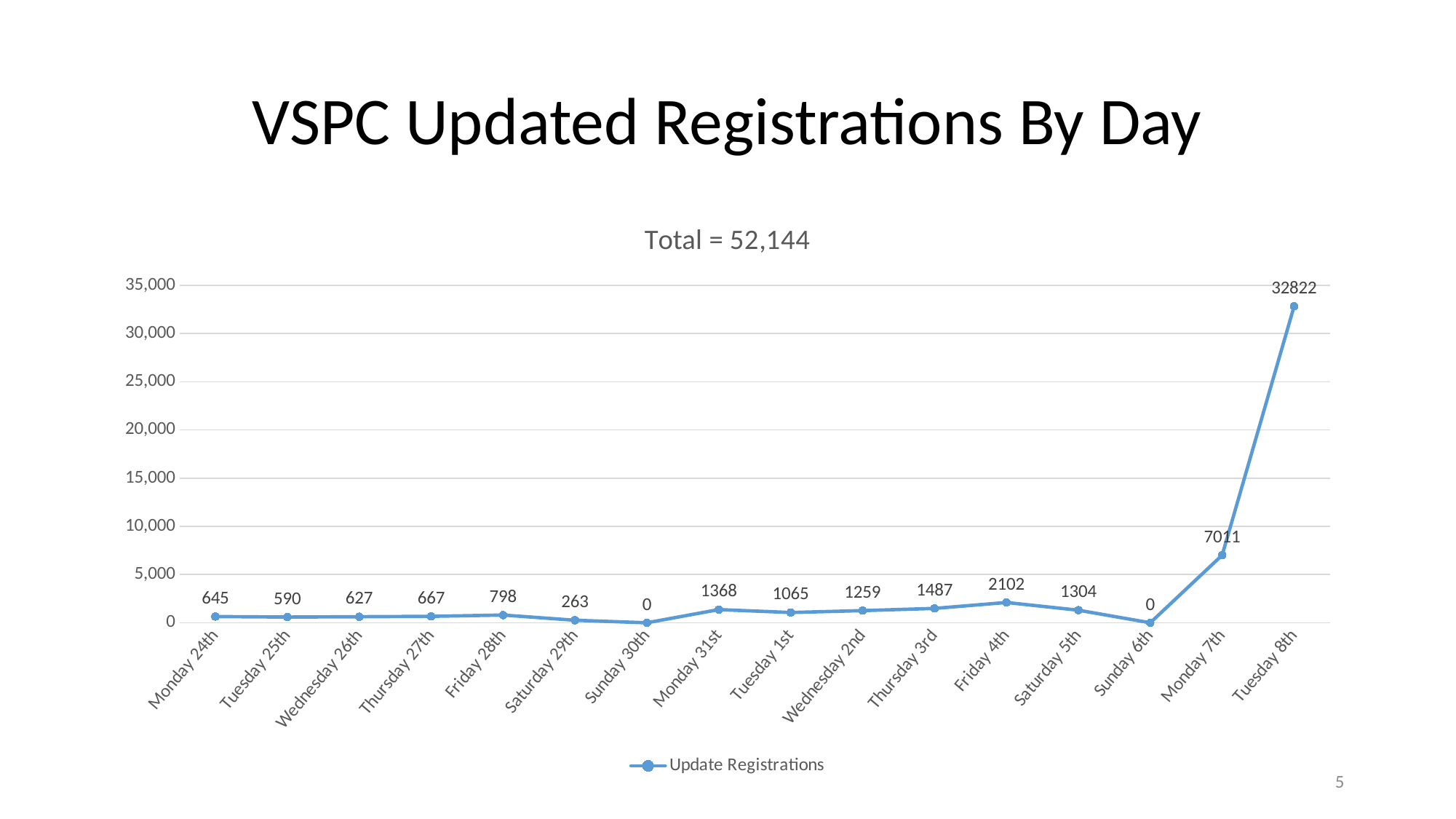

# VSPC Updated Registrations By Day

### Chart: Total = 52,144

| Category | Update Registrations |
|---|---|
| Monday 24th | 645.0 |
| Tuesday 25th | 590.0 |
| Wednesday 26th | 627.0 |
| Thursday 27th | 667.0 |
| Friday 28th | 798.0 |
| Saturday 29th | 263.0 |
| Sunday 30th | 0.0 |
| Monday 31st | 1368.0 |
| Tuesday 1st | 1065.0 |
| Wednesday 2nd | 1259.0 |
| Thursday 3rd | 1487.0 |
| Friday 4th | 2102.0 |
| Saturday 5th | 1304.0 |
| Sunday 6th | 0.0 |
| Monday 7th | 7011.0 |
| Tuesday 8th | 32822.0 |
5